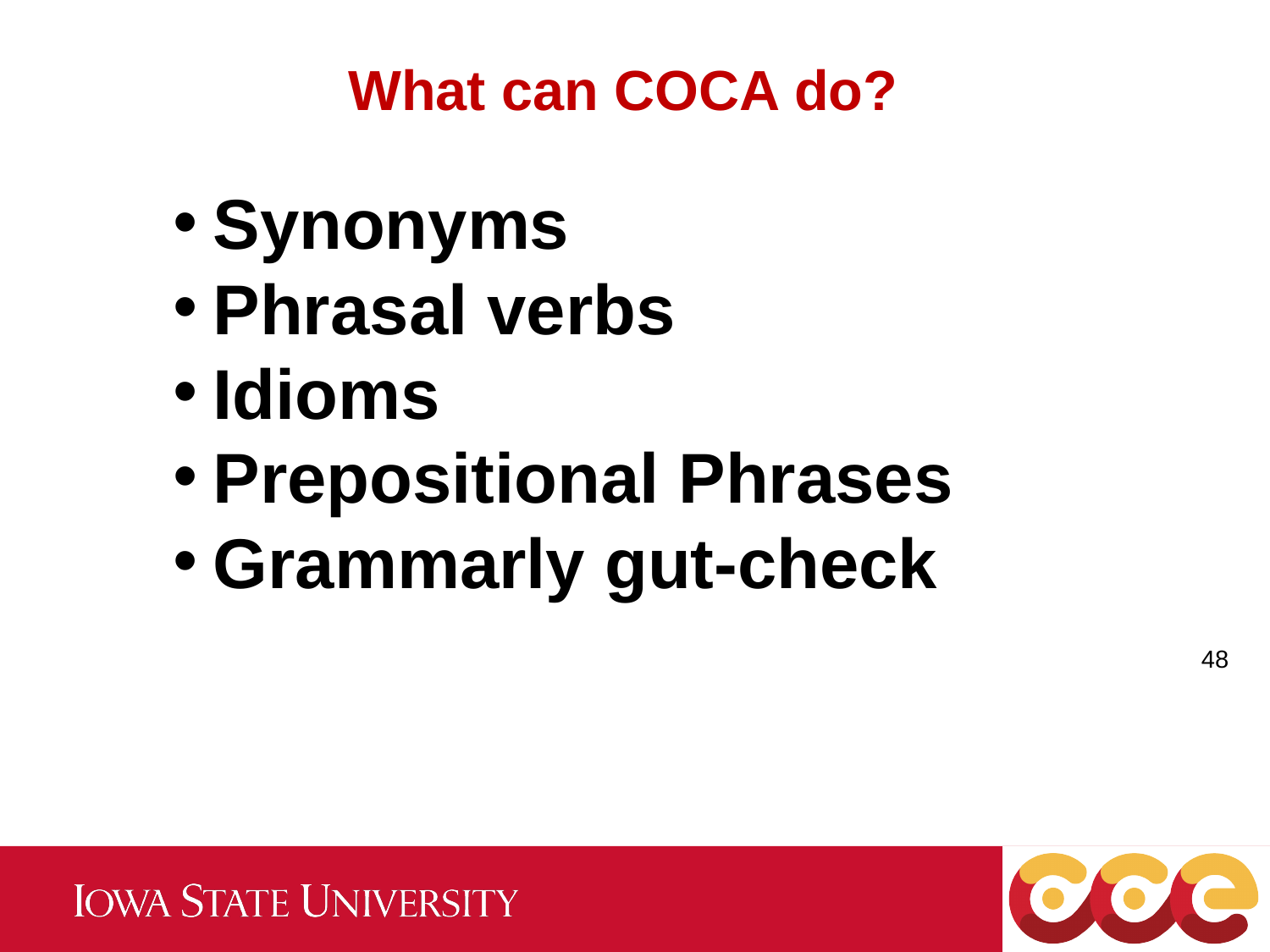

What can COCA do?

Synonyms
Phrasal verbs
Idioms
Prepositional Phrases
Grammarly gut-check
48